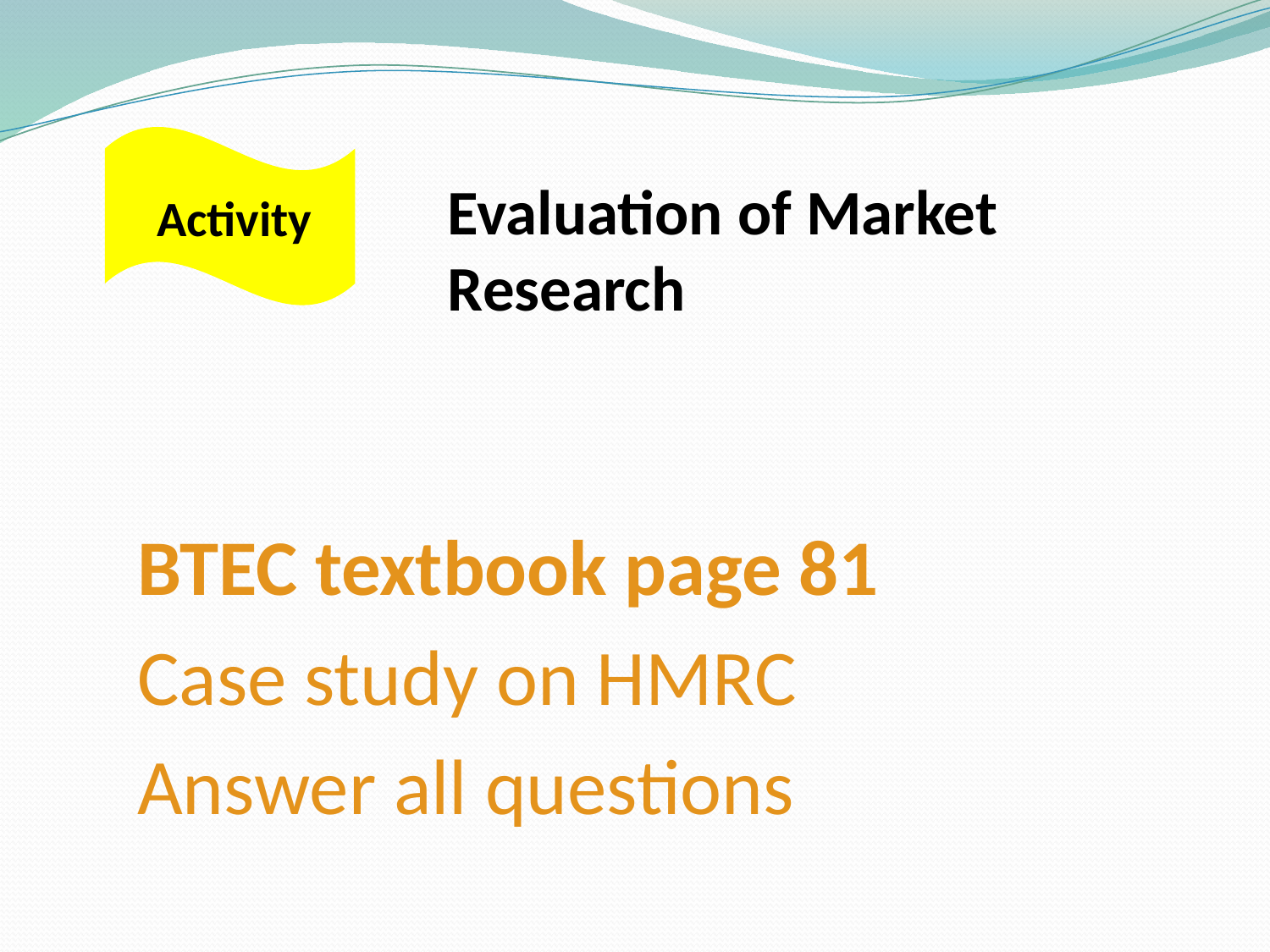

Evaluation of Market Research

Activity

BTEC textbook page 81
Case study on HMRC
Answer all questions